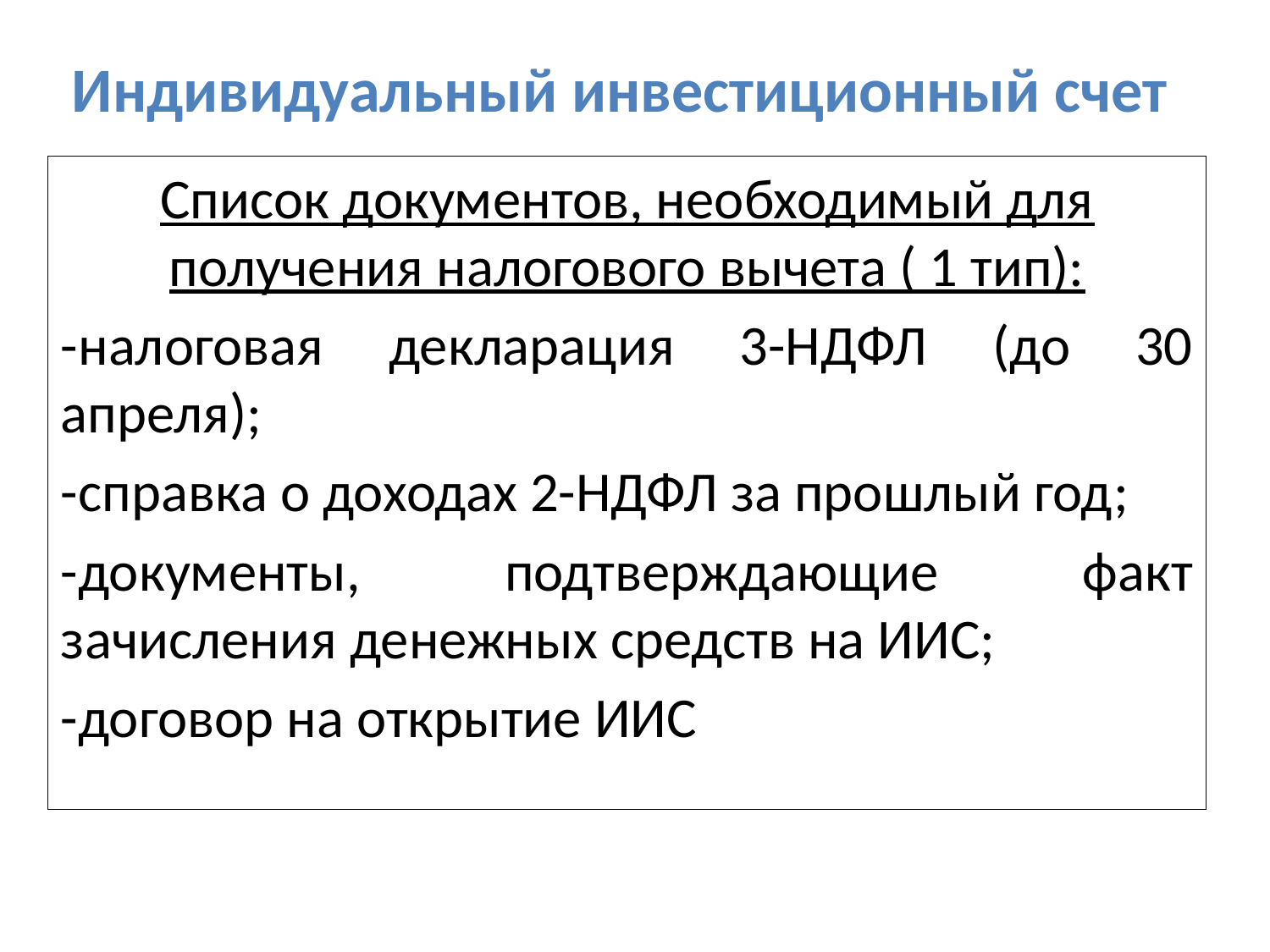

# Индивидуальный инвестиционный счет
Список документов, необходимый для получения налогового вычета ( 1 тип):
-налоговая декларация 3-НДФЛ (до 30 апреля);
-справка о доходах 2-НДФЛ за прошлый год;
-документы, подтверждающие факт зачисления денежных средств на ИИС;
-договор на открытие ИИС